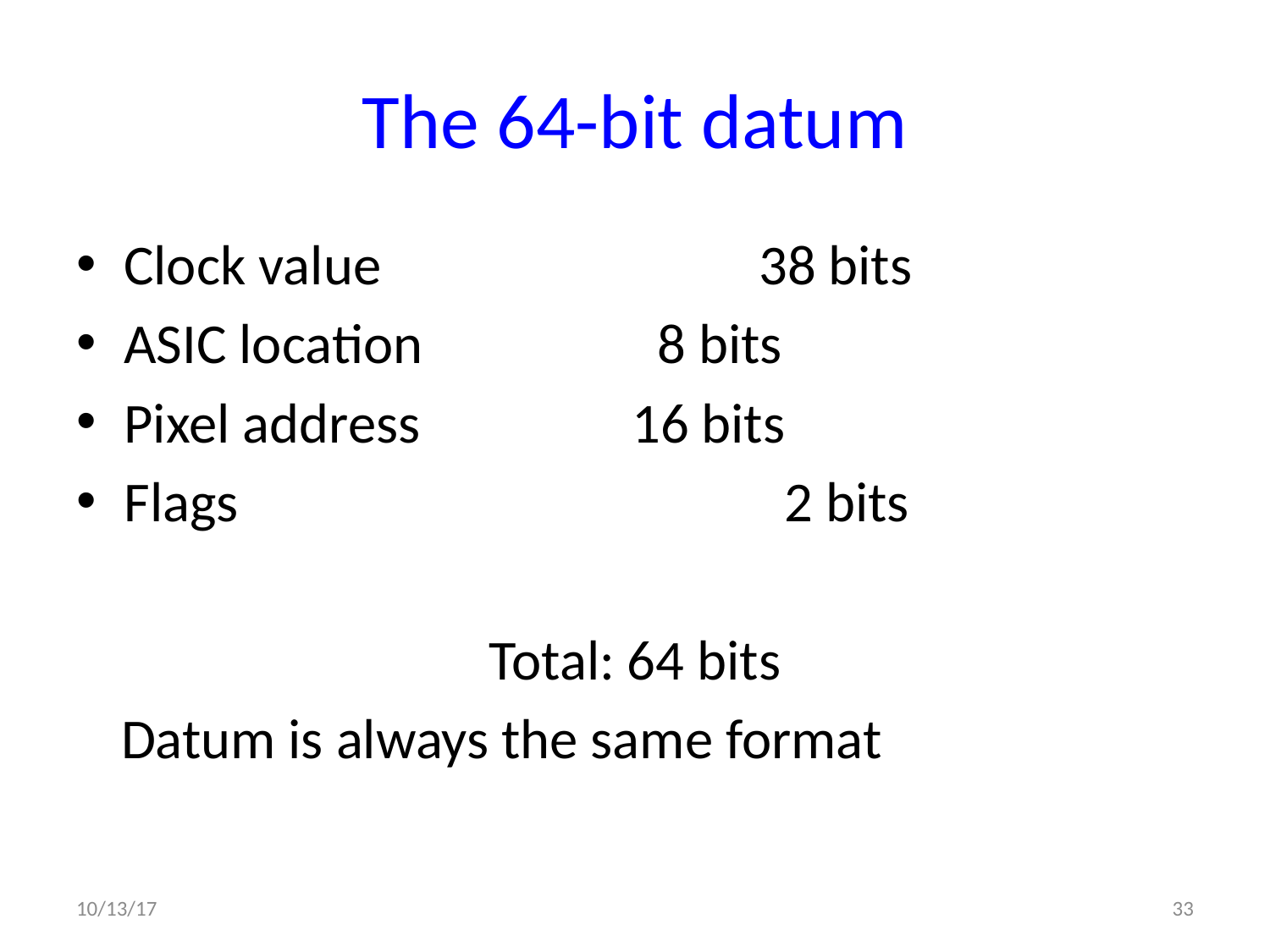

# The 64-bit datum
Clock value			38 bits
ASIC location		  8 bits
Pixel address		16 bits
Flags					  2 bits

Total: 64 bits
Datum is always the same format
10/13/17
33